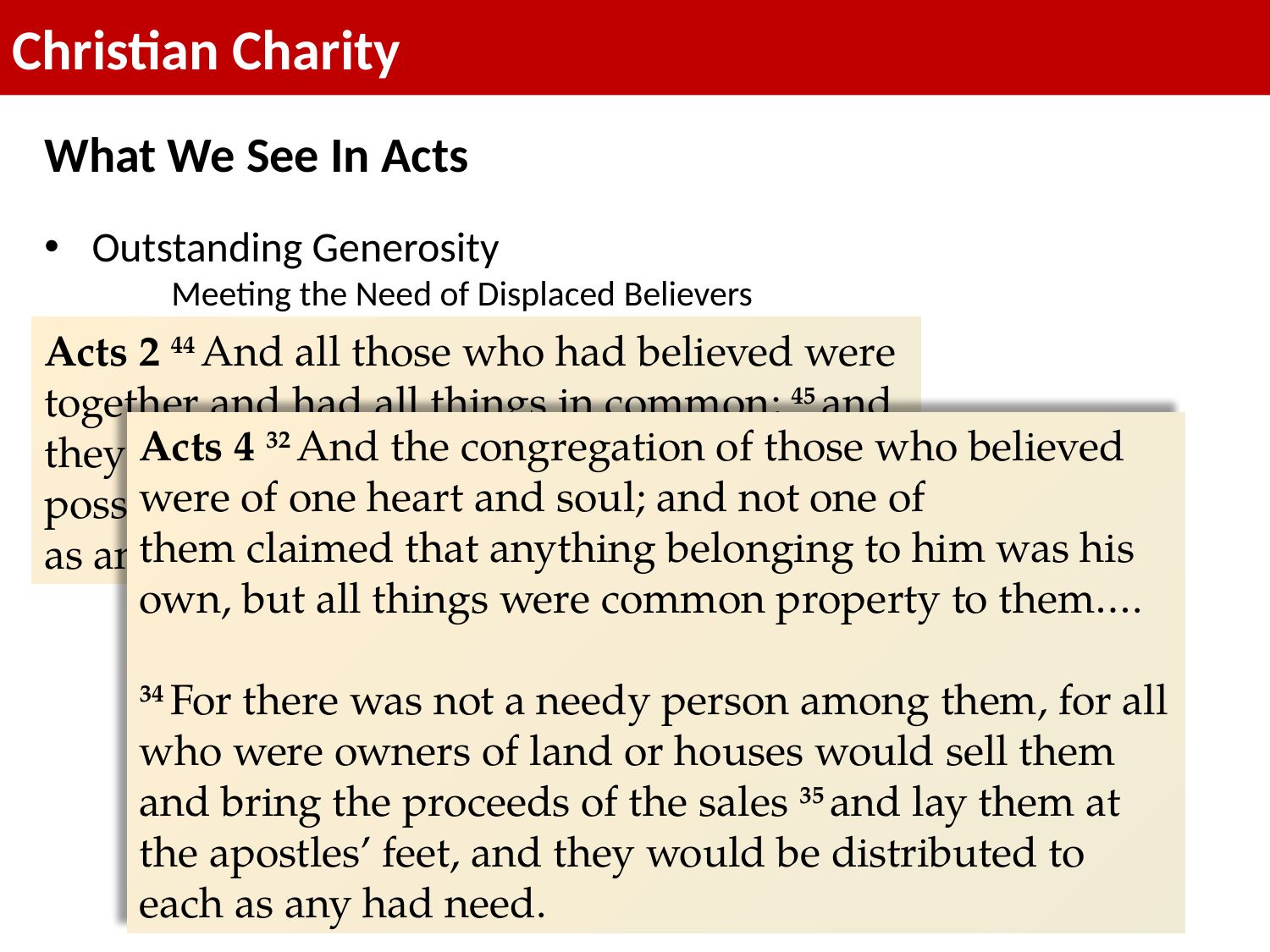

Christian Charity
What We See In Acts

Outstanding Generosity
	Meeting the Need of Displaced Believers
Acts 2 44 And all those who had believed were together and had all things in common; 45 and they began selling their property and possessions and were sharing them with all, as anyone might have need.
Acts 4 32 And the congregation of those who believed were of one heart and soul; and not one of them claimed that anything belonging to him was his own, but all things were common property to them….

34 For there was not a needy person among them, for all who were owners of land or houses would sell them and bring the proceeds of the sales 35 and lay them at the apostles’ feet, and they would be distributed to each as any had need.